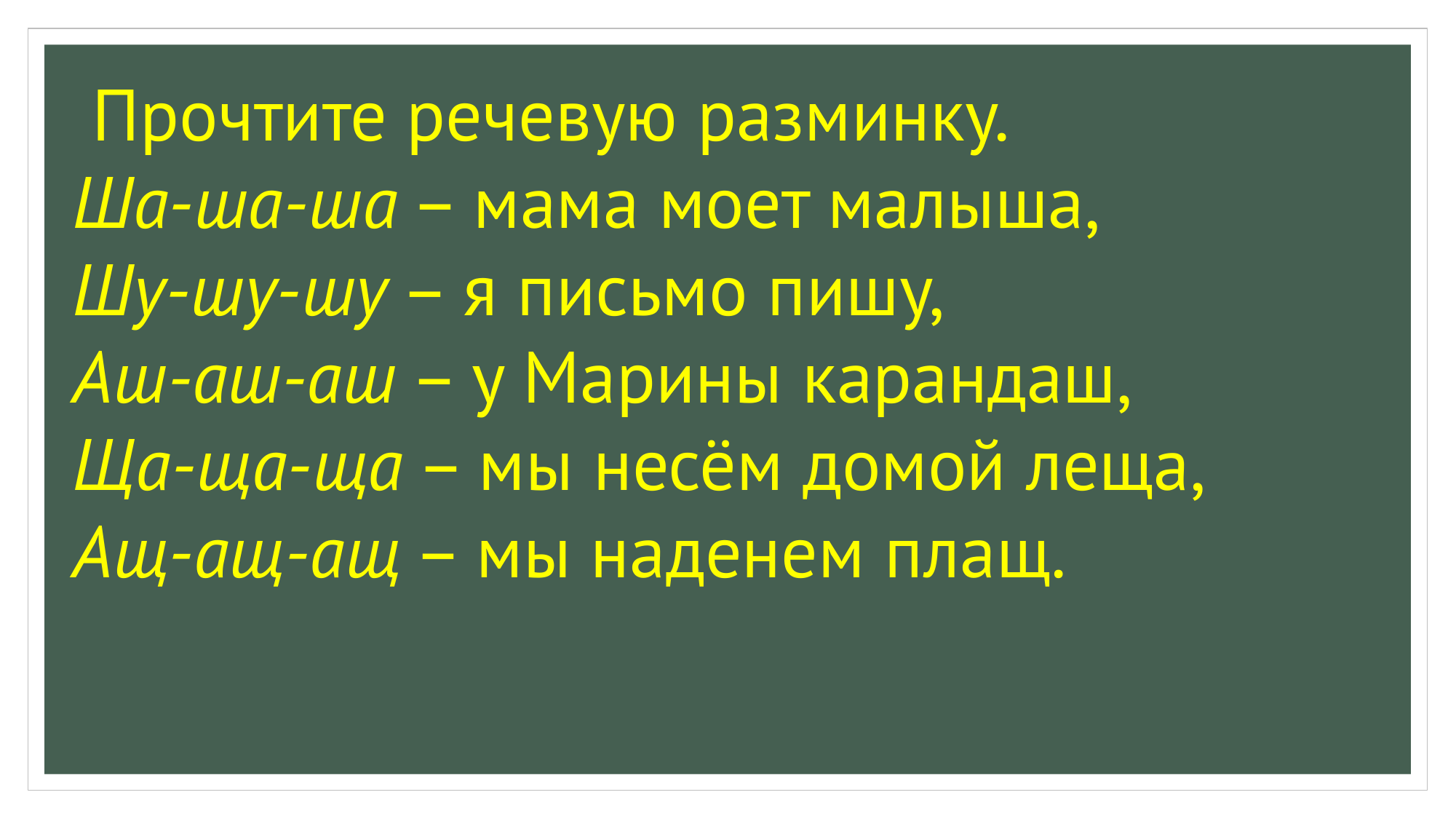

Прочтите речевую разминку.
Ша-ша-ша – мама моет малыша,
Шу-шу-шу – я письмо пишу,
Аш-аш-аш – у Марины карандаш,
Ща-ща-ща – мы несём домой леща,
Ащ-ащ-ащ – мы наденем плащ.